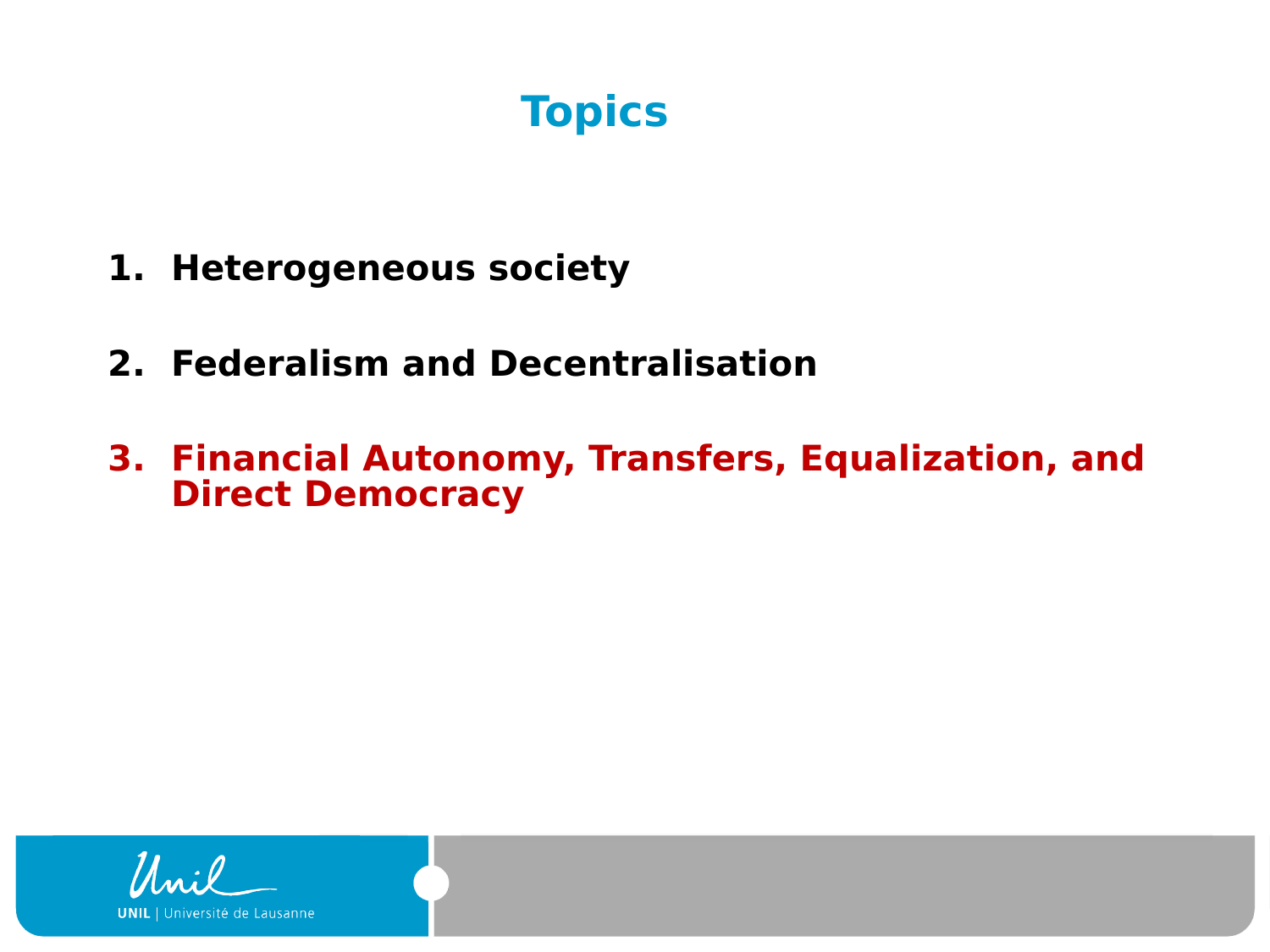

# Topics
Heterogeneous society

Federalism and Decentralisation

Financial Autonomy, Transfers, Equalization, and Direct Democracy